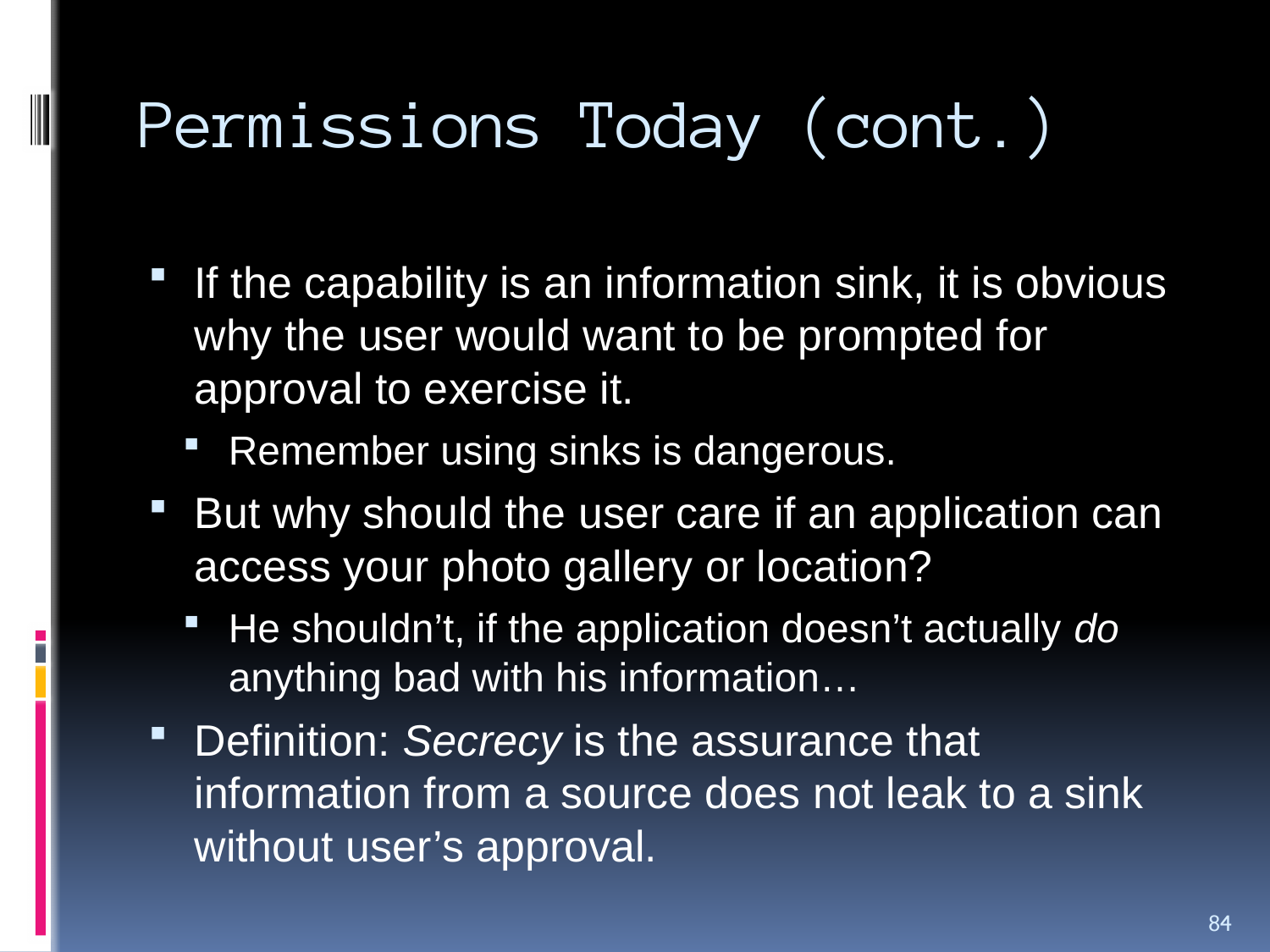

# Permissions Today (cont.)
If the capability is an information sink, it is obvious why the user would want to be prompted for approval to exercise it.
Remember using sinks is dangerous.
But why should the user care if an application can access your photo gallery or location?
He shouldn’t, if the application doesn’t actually do anything bad with his information…
Definition: Secrecy is the assurance that information from a source does not leak to a sink without user’s approval.
84